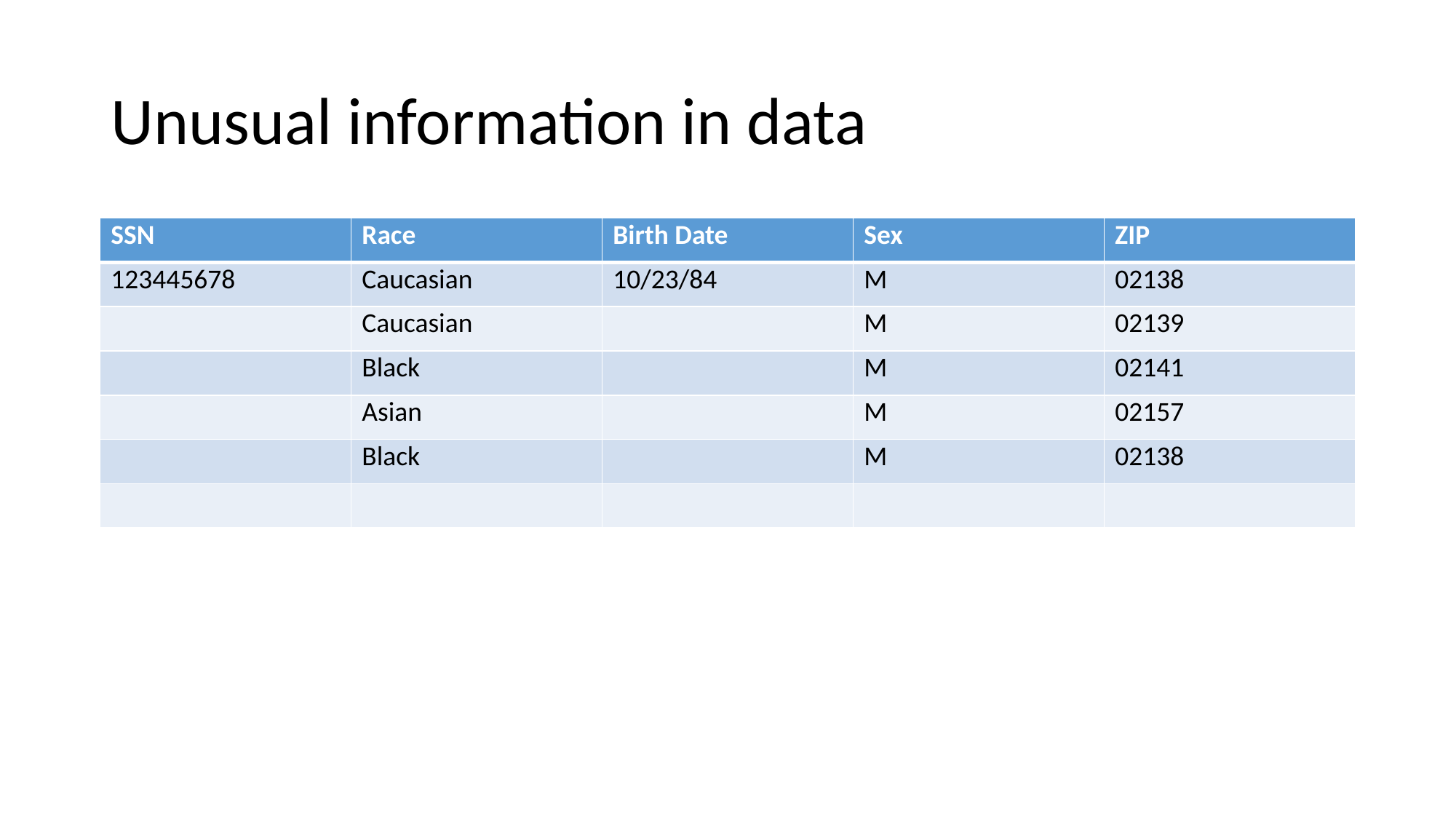

# Unusual information in data
| SSN | Race | Birth Date | Sex | ZIP |
| --- | --- | --- | --- | --- |
| 123445678 | Caucasian | 10/23/84 | M | 02138 |
|  | Caucasian |  | M | 02139 |
|  | Black |  | M | 02141 |
|  | Asian |  | M | 02157 |
|  | Black |  | M | 02138 |
|  |  |  |  |  |